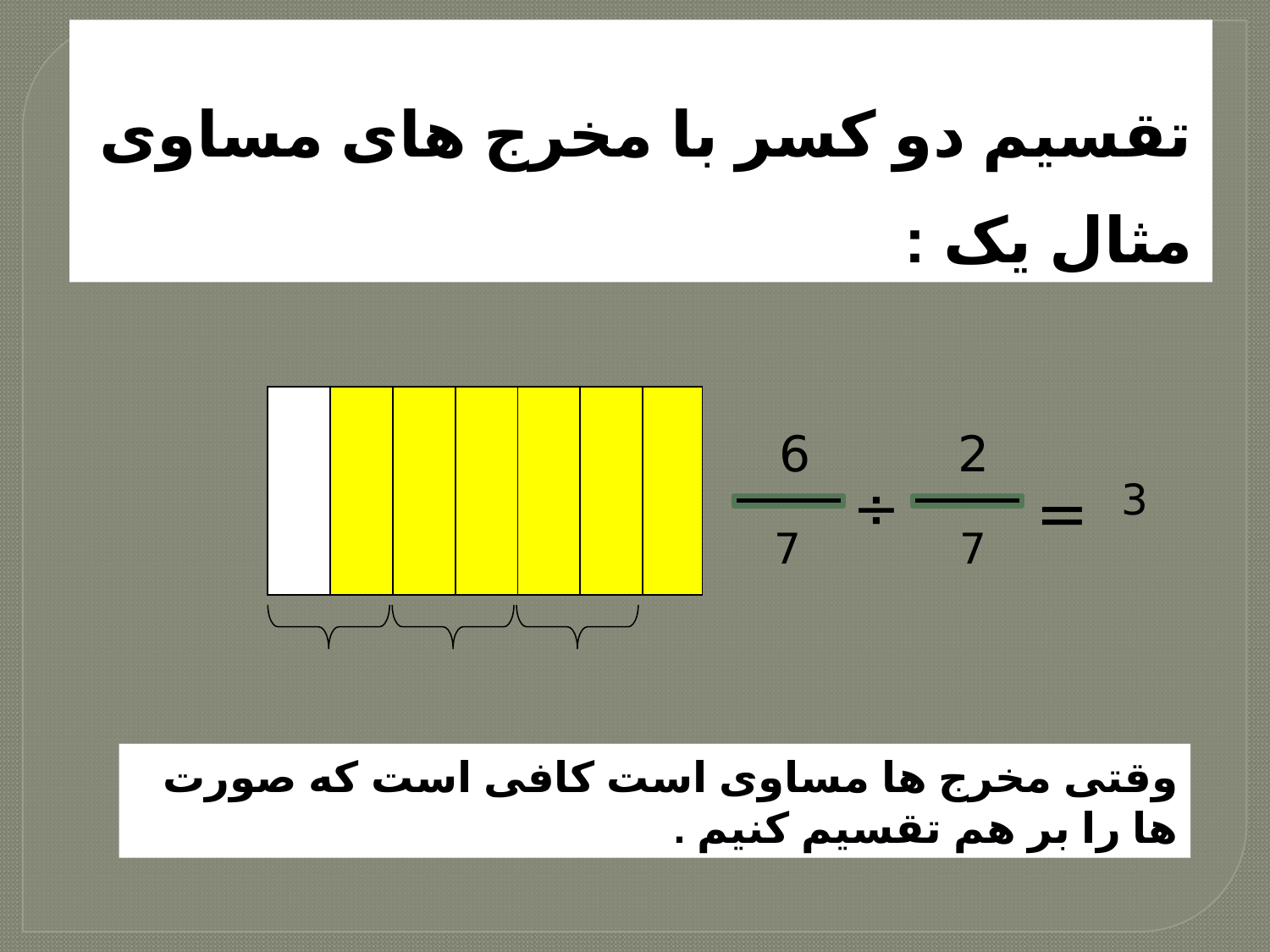

# تقسیم دو کسر با مخرج های مساوی مثال یک :
|  |  |  |  |  |  |  |
| --- | --- | --- | --- | --- | --- | --- |
6
2
÷
=
3

7
7

وقتی مخرج ها مساوی است کافی است که صورت ها را بر هم تقسیم کنیم .